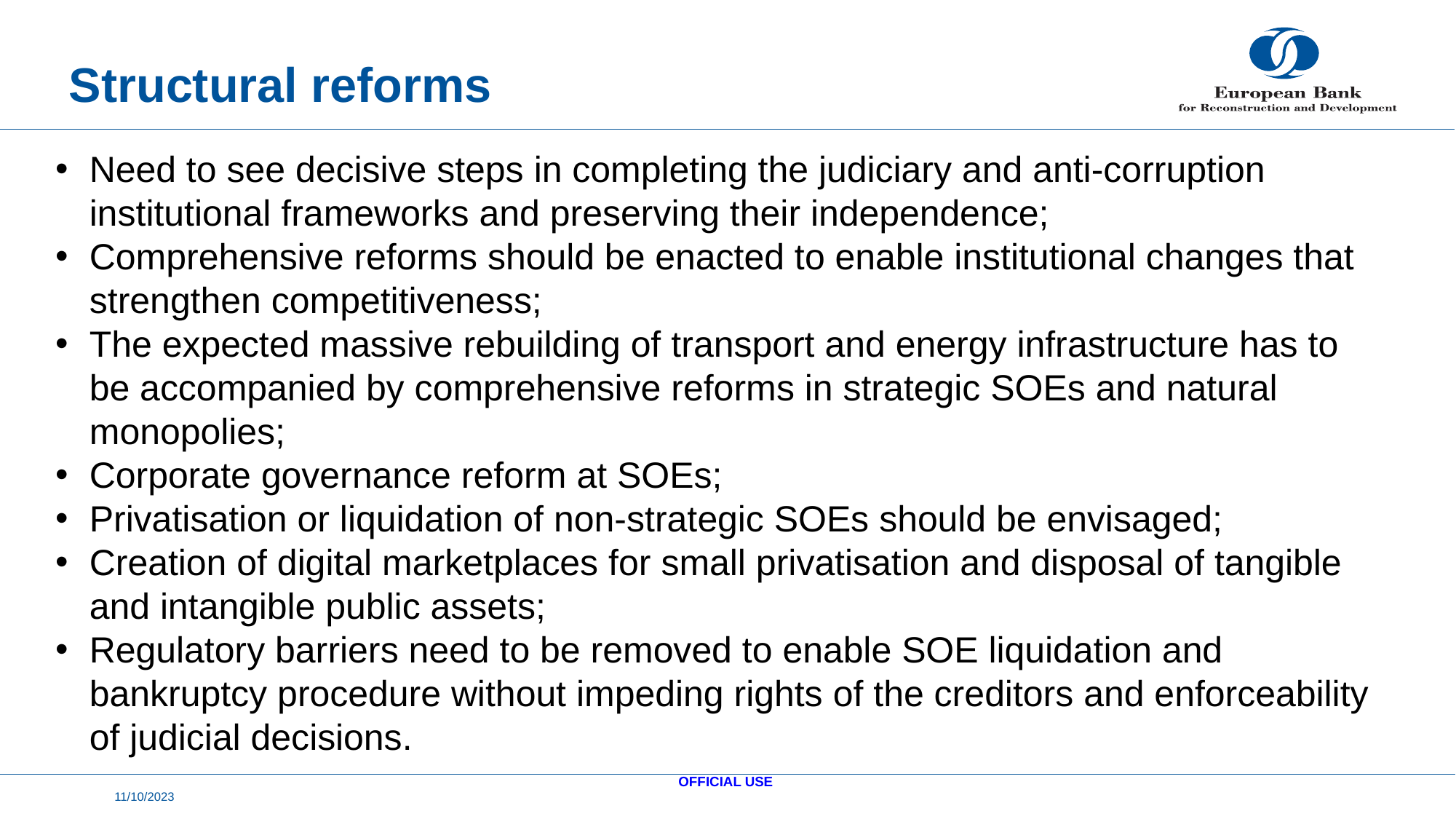

# Structural reforms
Need to see decisive steps in completing the judiciary and anti-corruption institutional frameworks and preserving their independence;
Comprehensive reforms should be enacted to enable institutional changes that strengthen competitiveness;
The expected massive rebuilding of transport and energy infrastructure has to be accompanied by comprehensive reforms in strategic SOEs and natural monopolies;
Corporate governance reform at SOEs;
Privatisation or liquidation of non-strategic SOEs should be envisaged;
Creation of digital marketplaces for small privatisation and disposal of tangible and intangible public assets;
Regulatory barriers need to be removed to enable SOE liquidation and bankruptcy procedure without impeding rights of the creditors and enforceability of judicial decisions.

OFFICIAL USE
11/10/2023